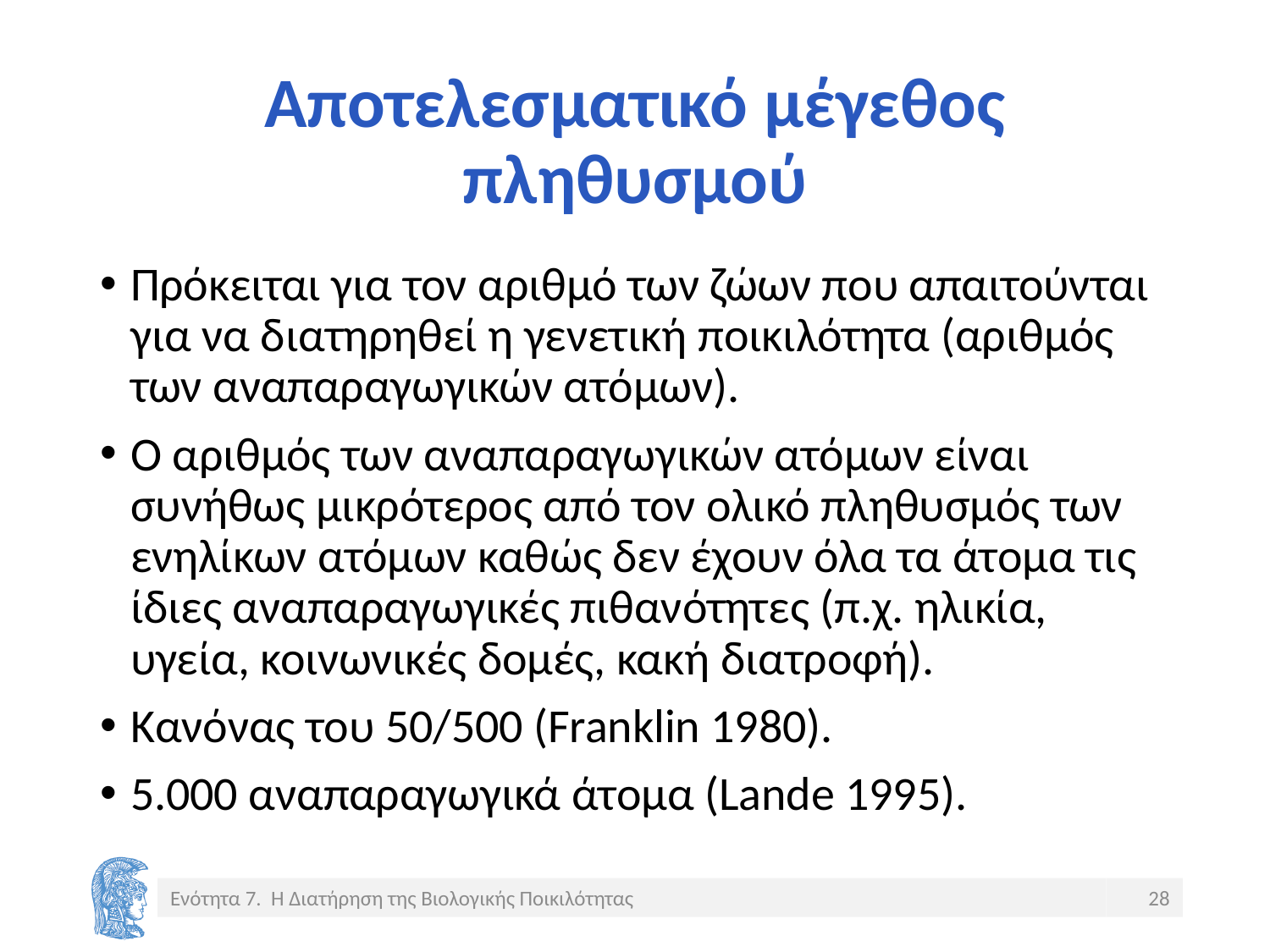

# Αποτελεσματικό μέγεθος πληθυσμού
Πρόκειται για τον αριθμό των ζώων που απαιτούνται για να διατηρηθεί η γενετική ποικιλότητα (αριθμός των αναπαραγωγικών ατόμων).
Ο αριθμός των αναπαραγωγικών ατόμων είναι συνήθως μικρότερος από τον ολικό πληθυσμός των ενηλίκων ατόμων καθώς δεν έχουν όλα τα άτομα τις ίδιες αναπαραγωγικές πιθανότητες (π.χ. ηλικία, υγεία, κοινωνικές δομές, κακή διατροφή).
Κανόνας του 50/500 (Franklin 1980).
5.000 αναπαραγωγικά άτομα (Lande 1995).
Ενότητα 7.  Η Διατήρηση της Βιολογικής Ποικιλότητας
28